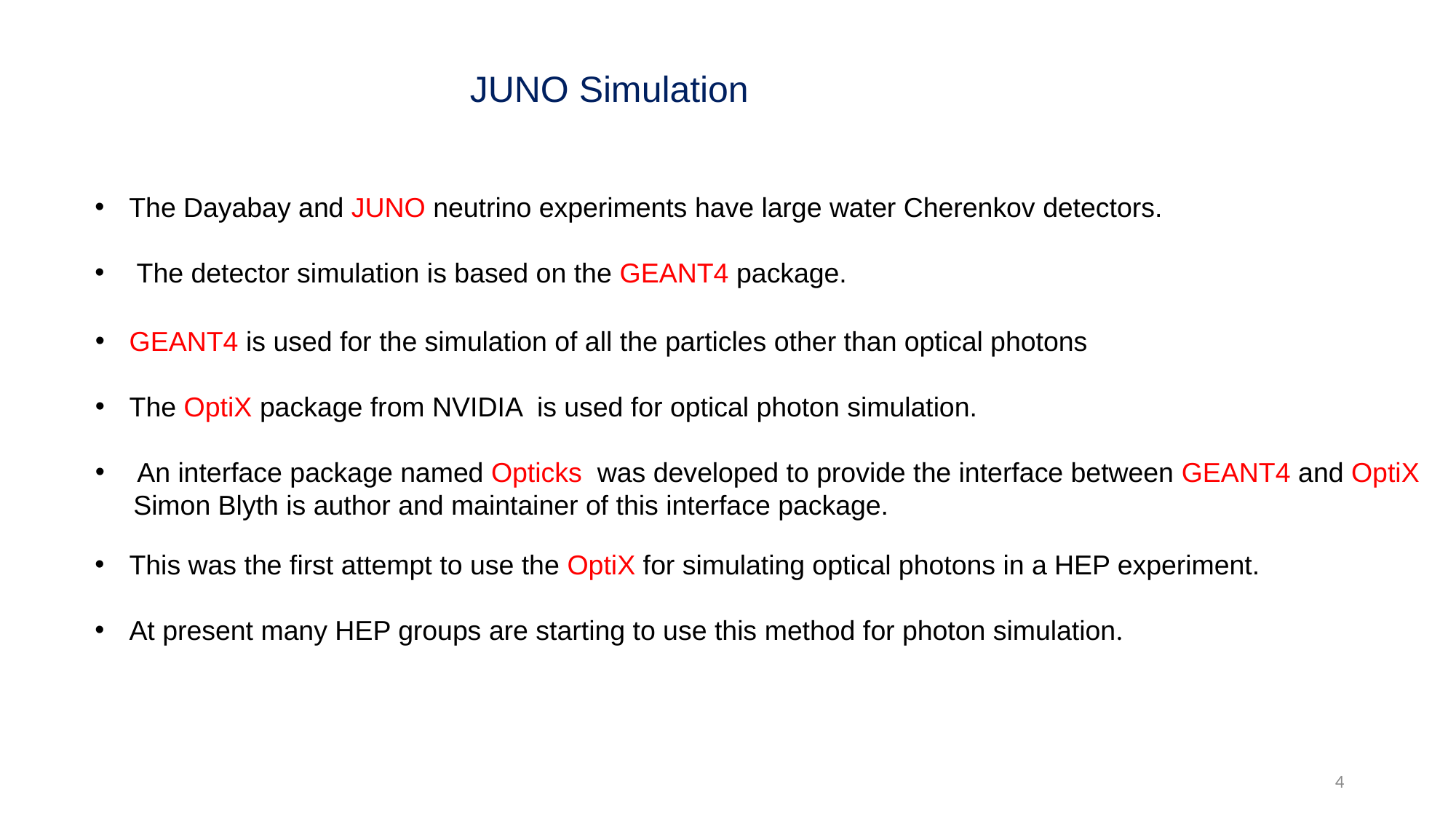

JUNO Simulation
The Dayabay and JUNO neutrino experiments have large water Cherenkov detectors.

 The detector simulation is based on the GEANT4 package.
GEANT4 is used for the simulation of all the particles other than optical photons

The OptiX package from NVIDIA  is used for optical photon simulation.

 An interface package named Opticks  was developed to provide the interface between GEANT4 and OptiX
     Simon Blyth is author and maintainer of this interface package.
This was the first attempt to use the OptiX for simulating optical photons in a HEP experiment.

At present many HEP groups are starting to use this method for photon simulation.
4